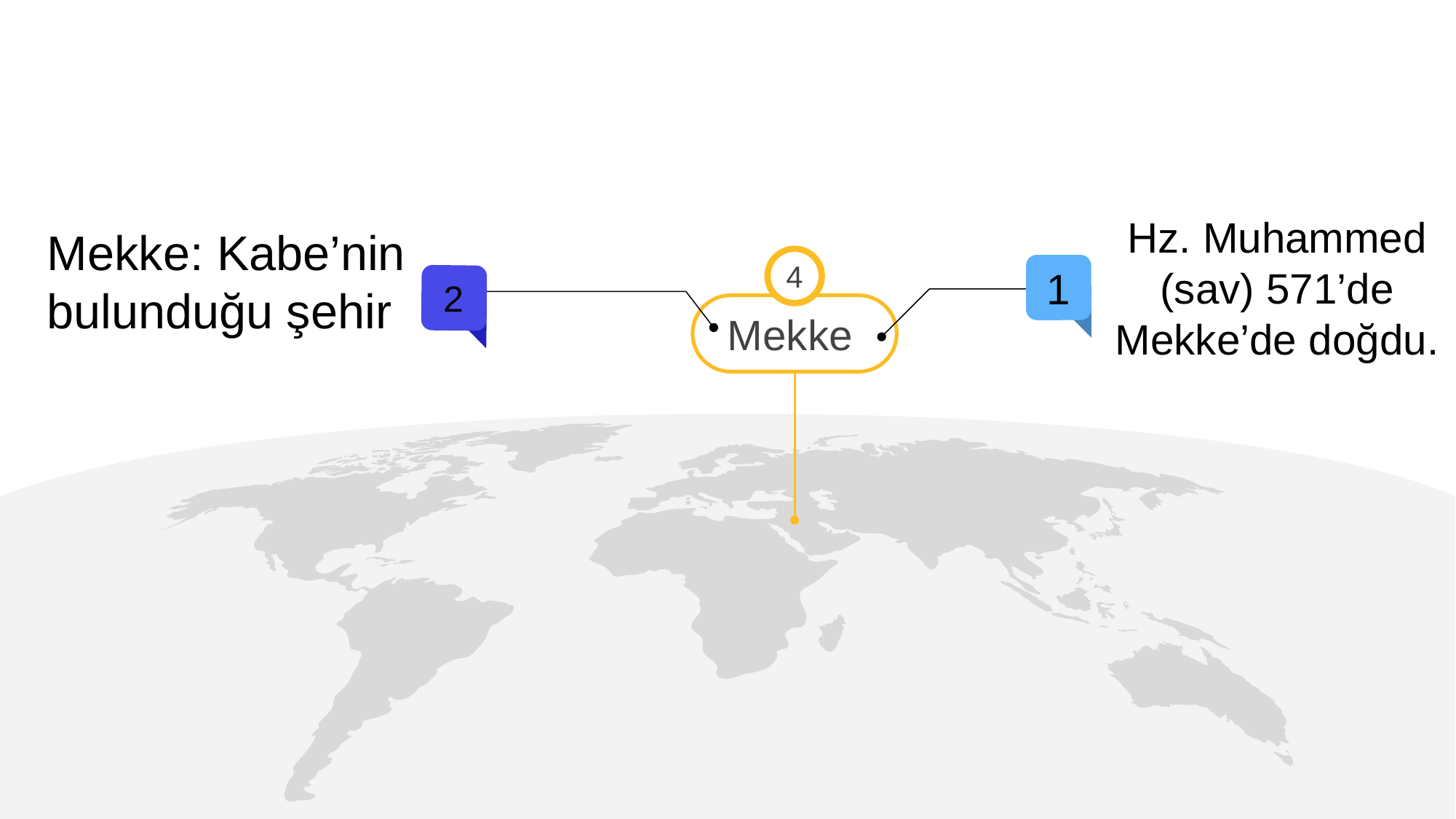

Hz. Muhammed (sav) 571’de Mekke’de doğdu.
Mekke: Kabe’nin bulunduğu şehir

4
Mekke
1

2